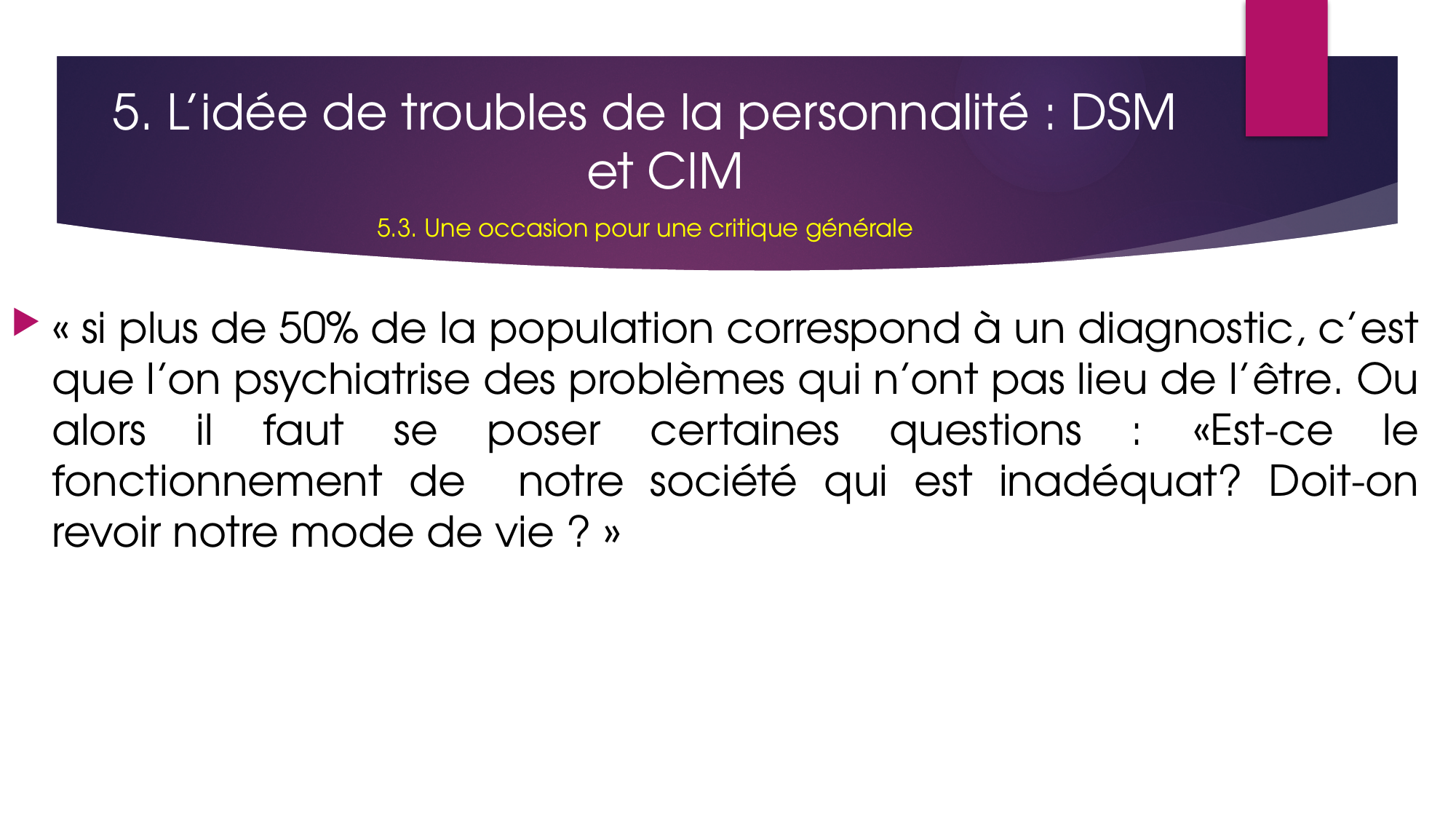

5. L’idée de troubles de la personnalité : DSM et CIM
5.3. Une occasion pour une critique générale
« si plus de 50% de la population correspond à un diagnostic, c’est que l’on psychiatrise des problèmes qui n’ont pas lieu de l’être. Ou alors il faut se poser certaines questions : «Est-ce le fonctionnement de  notre société qui est inadéquat? Doit-on revoir notre mode de vie ? »